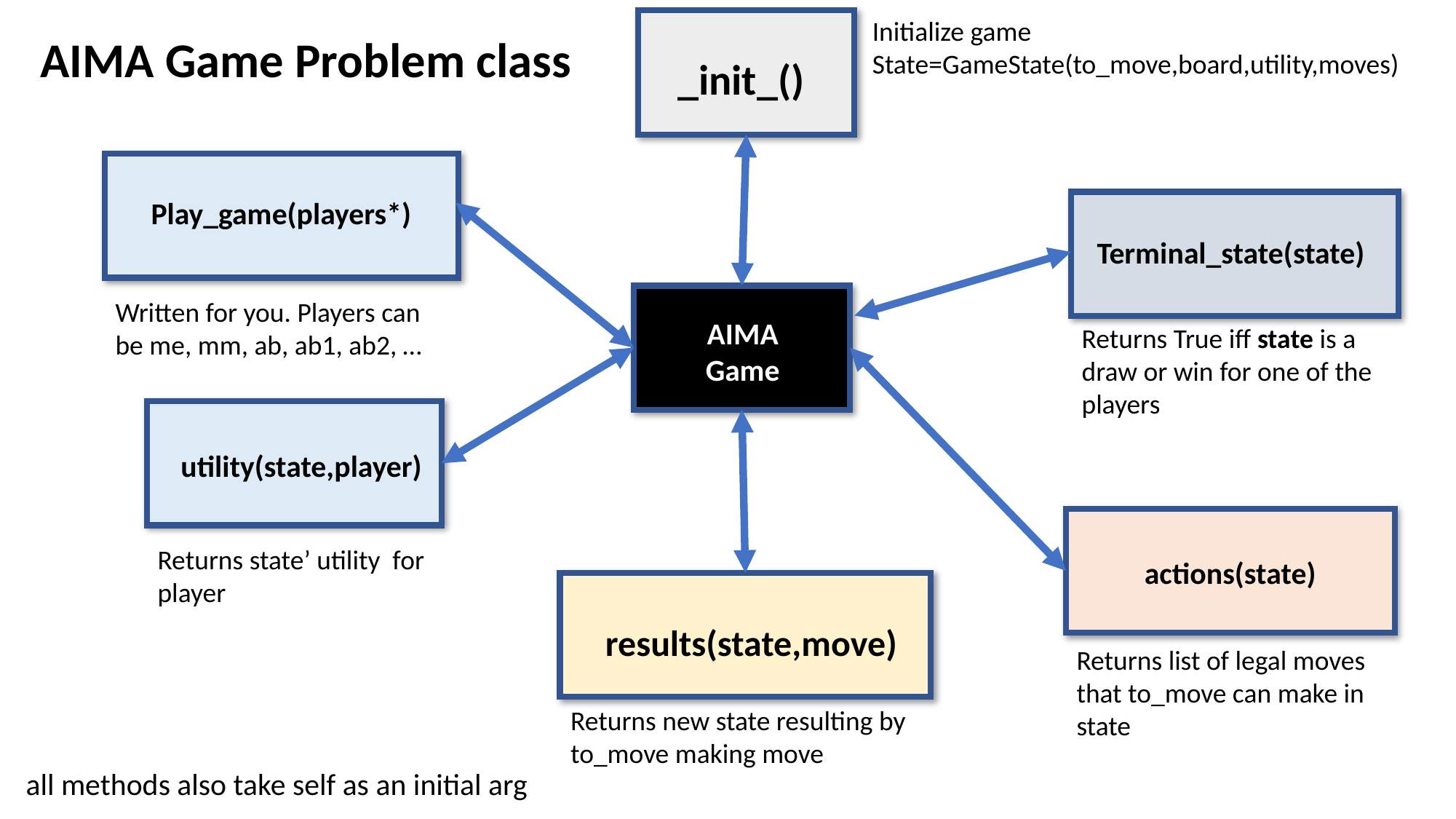

Initialize game
State=GameState(to_move,board,utility,moves)

_init_()
AIMA Game Problem class

Play_game(players*)

Terminal_state(state)

AIMA
Game
Written for you. Players can be me, mm, ab, ab1, ab2, …
Returns True iff state is a draw or win for one of the players

utility(state,player)

actions(state)
Returns state’ utility  for player

results(state,move)
Returns list of legal moves that to_move can make in state
Returns new state resulting by to_move making move
all methods also take self as an initial arg